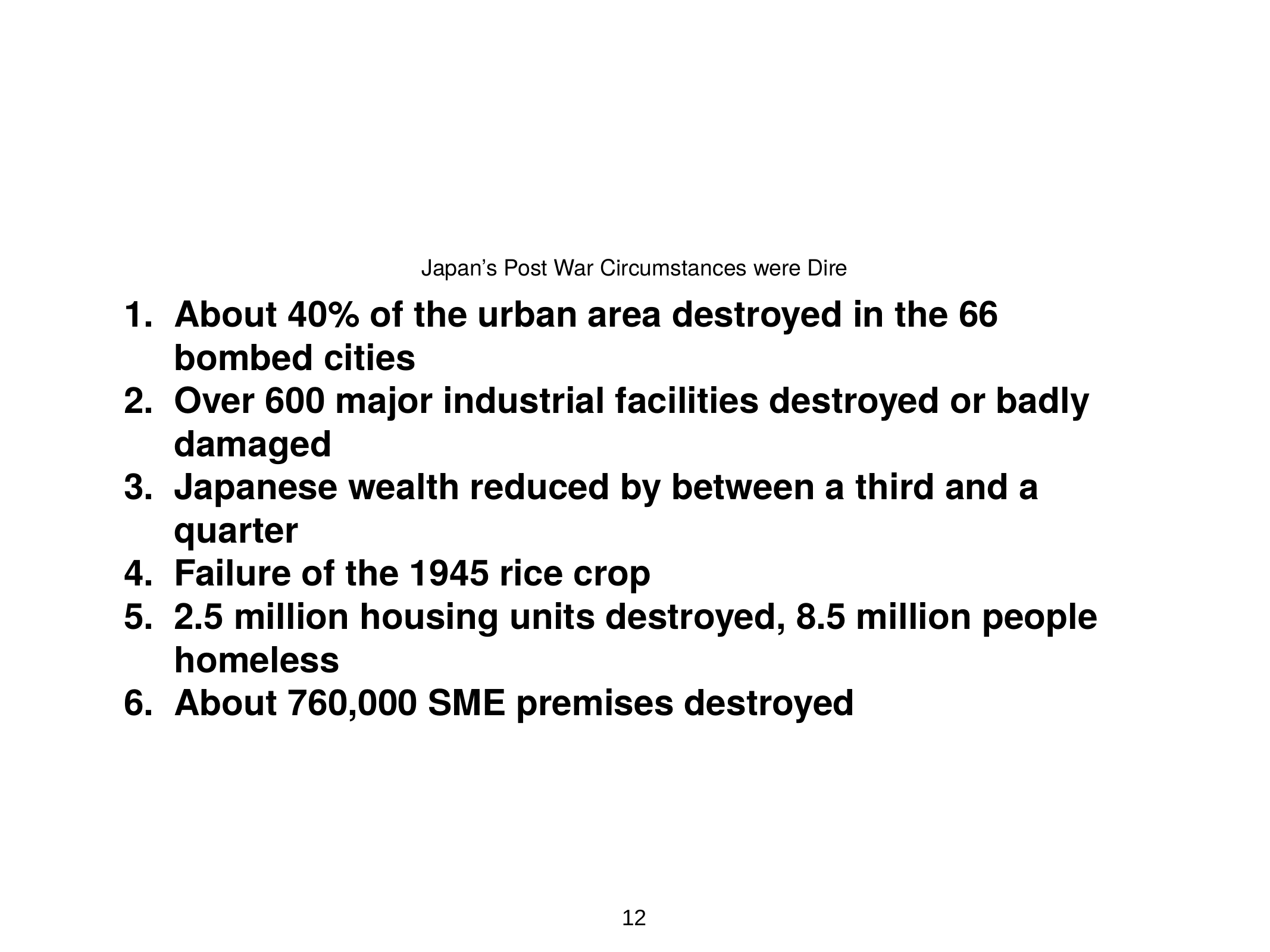

# Japan’s Post War Circumstances were Dire
About 40% of the urban area destroyed in the 66 bombed cities
Over 600 major industrial facilities destroyed or badly damaged
Japanese wealth reduced by between a third and a quarter
Failure of the 1945 rice crop
2.5 million housing units destroyed, 8.5 million people homeless
About 760,000 SME premises destroyed
12